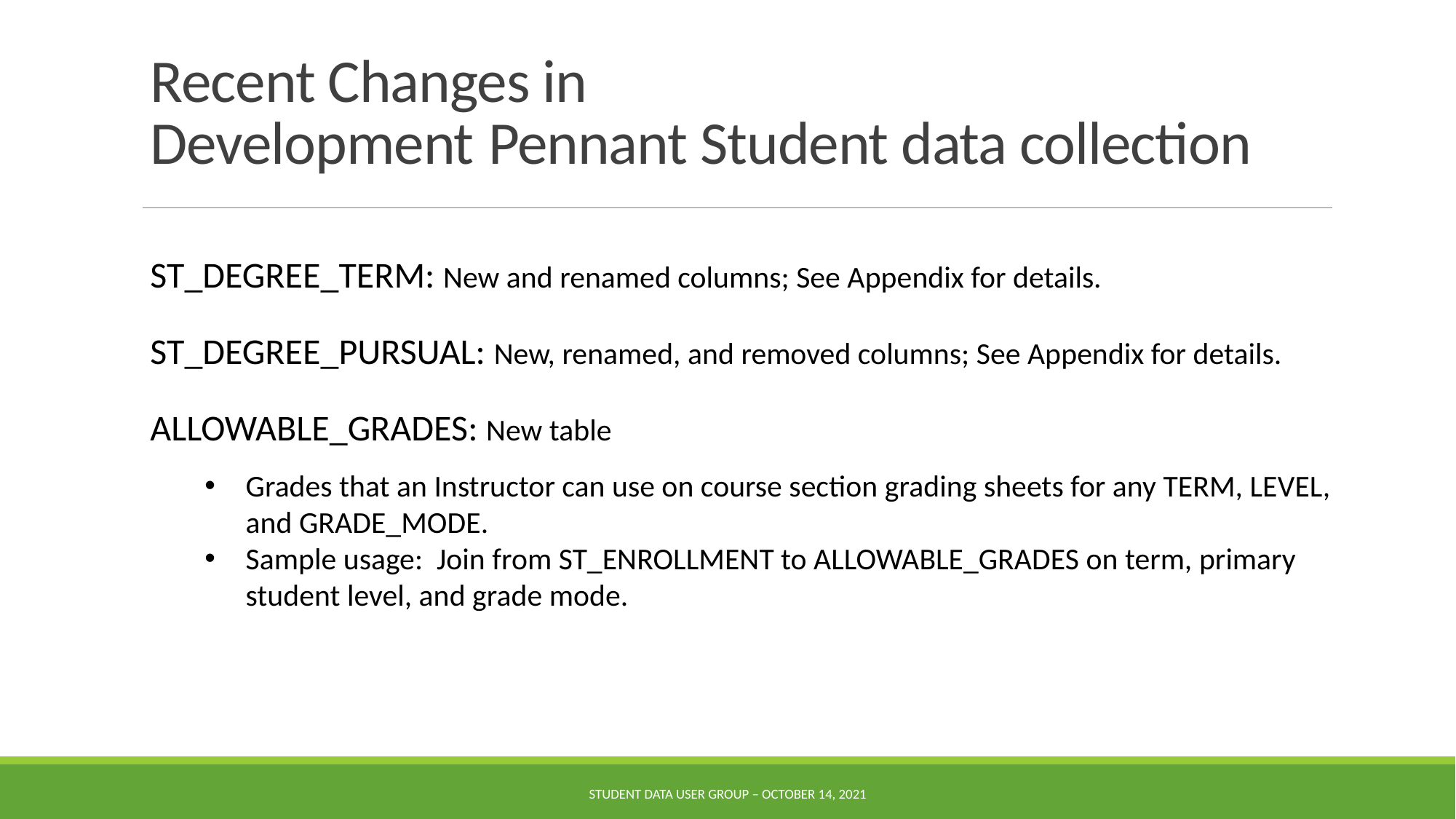

Recent Changes in
Development Pennant Student data collection
ST_DEGREE_TERM: New and renamed columns; See Appendix for details.

ST_DEGREE_PURSUAL: New, renamed, and removed columns; See Appendix for details.

ALLOWABLE_GRADES: New table

Grades that an Instructor can use on course section grading sheets for any TERM, LEVEL, and GRADE_MODE.
Sample usage:  Join from ST_ENROLLMENT to ALLOWABLE_GRADES on term, primary student level, and grade mode.

Student Data User Group – October 14, 2021